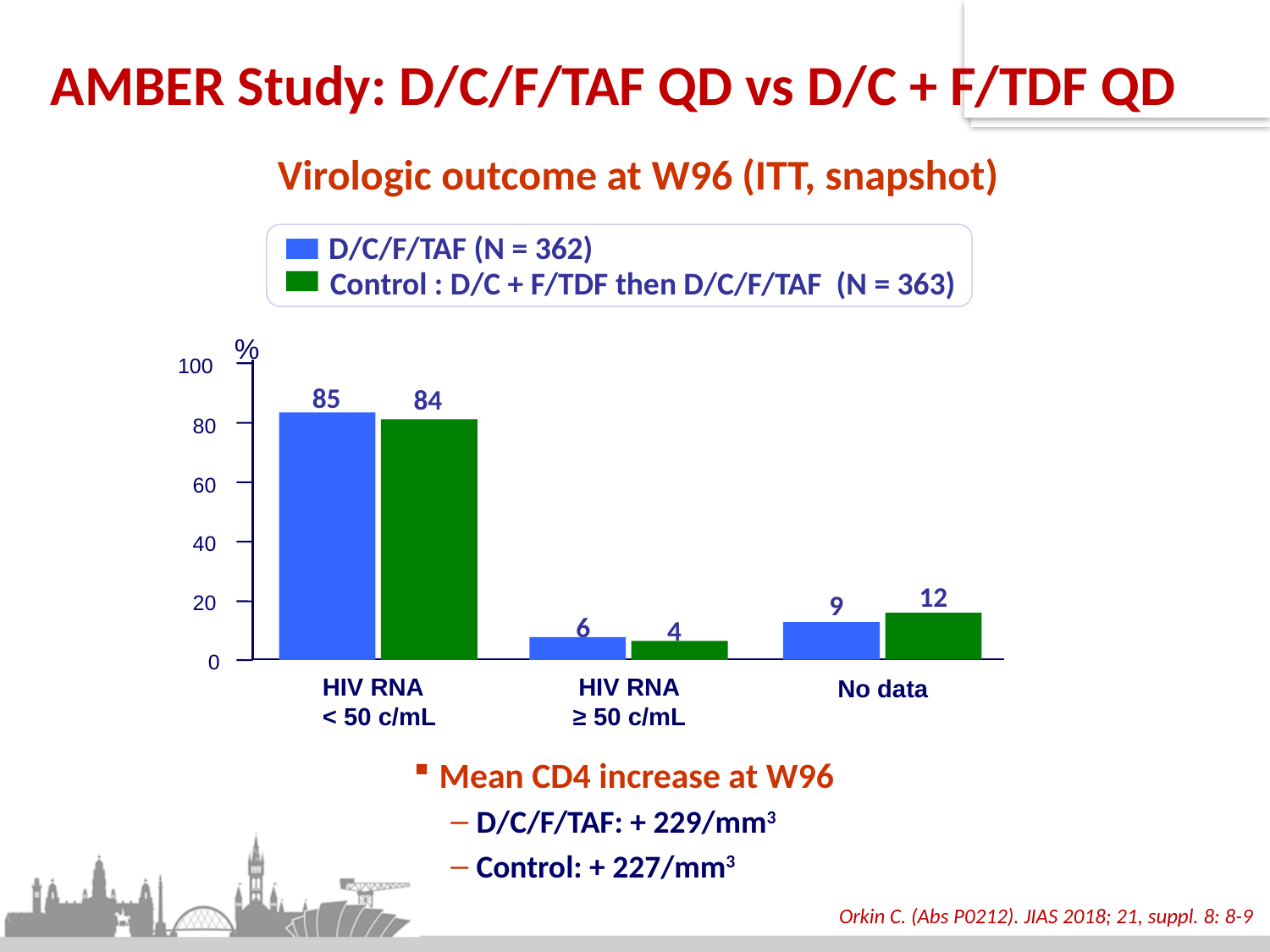

66
# AMBER Study: D/C/F/TAF QD vs D/C + F/TDF QD
Virologic outcome at W96 (ITT, snapshot)
D/C/F/TAF (N = 362)

Control : D/C + F/TDF then D/C/F/TAF  (N = 363)

%
100

85
84
80

60

40

12
9
20

6
4

0

HIV RNA
< 50 c/mL
HIV RNA
≥ 50 c/mL
No data
Mean CD4 increase at W96
D/C/F/TAF: + 229/mm3
Control: + 227/mm3
Orkin C. (Abs P0212). JIAS 2018; 21, suppl. 8: 8-9